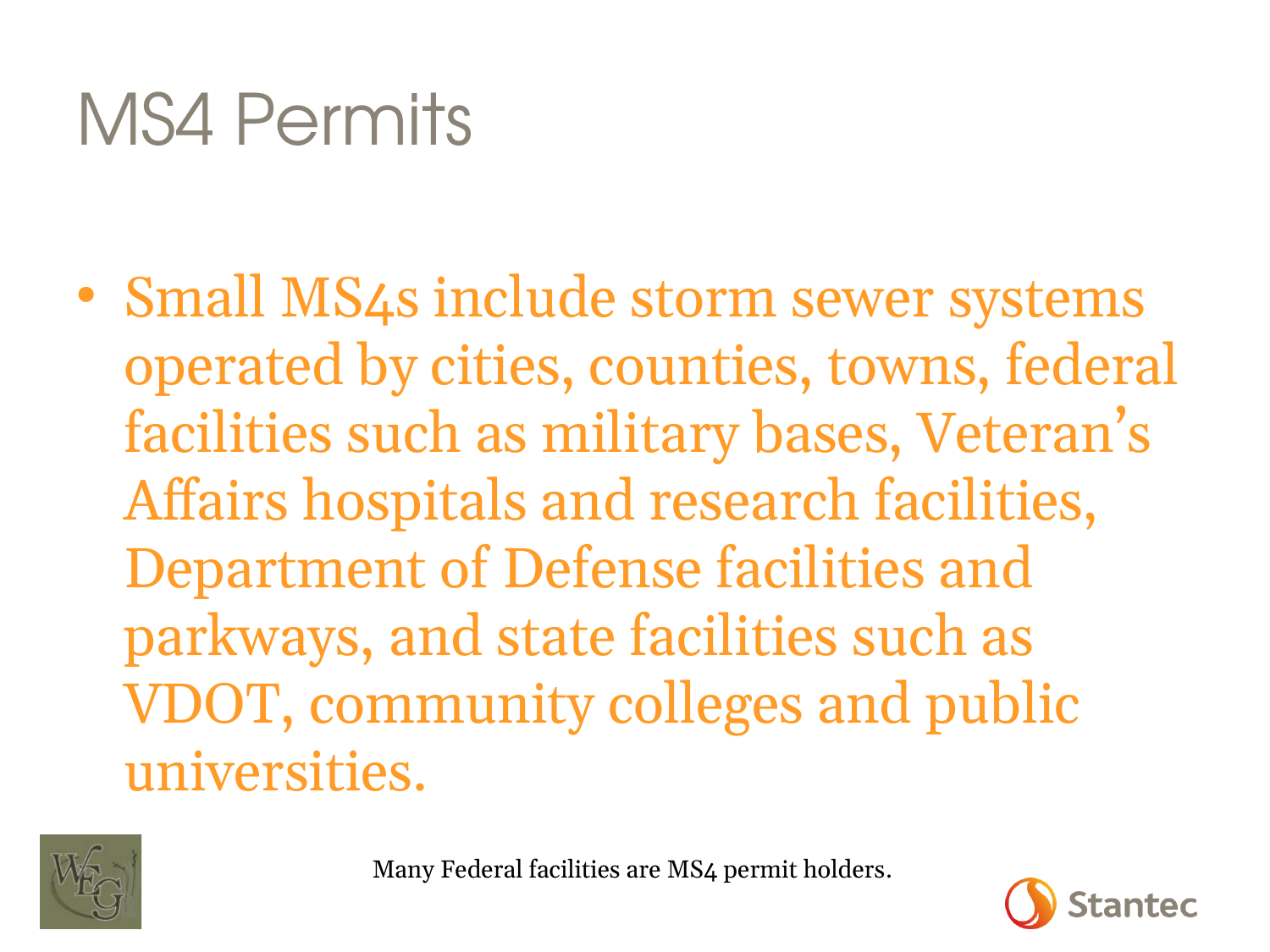

# MS4 Permits
Small MS4s include storm sewer systems operated by cities, counties, towns, federal facilities such as military bases, Veteran’s Affairs hospitals and research facilities, Department of Defense facilities and parkways, and state facilities such as VDOT, community colleges and public universities.
Many Federal facilities are MS4 permit holders.